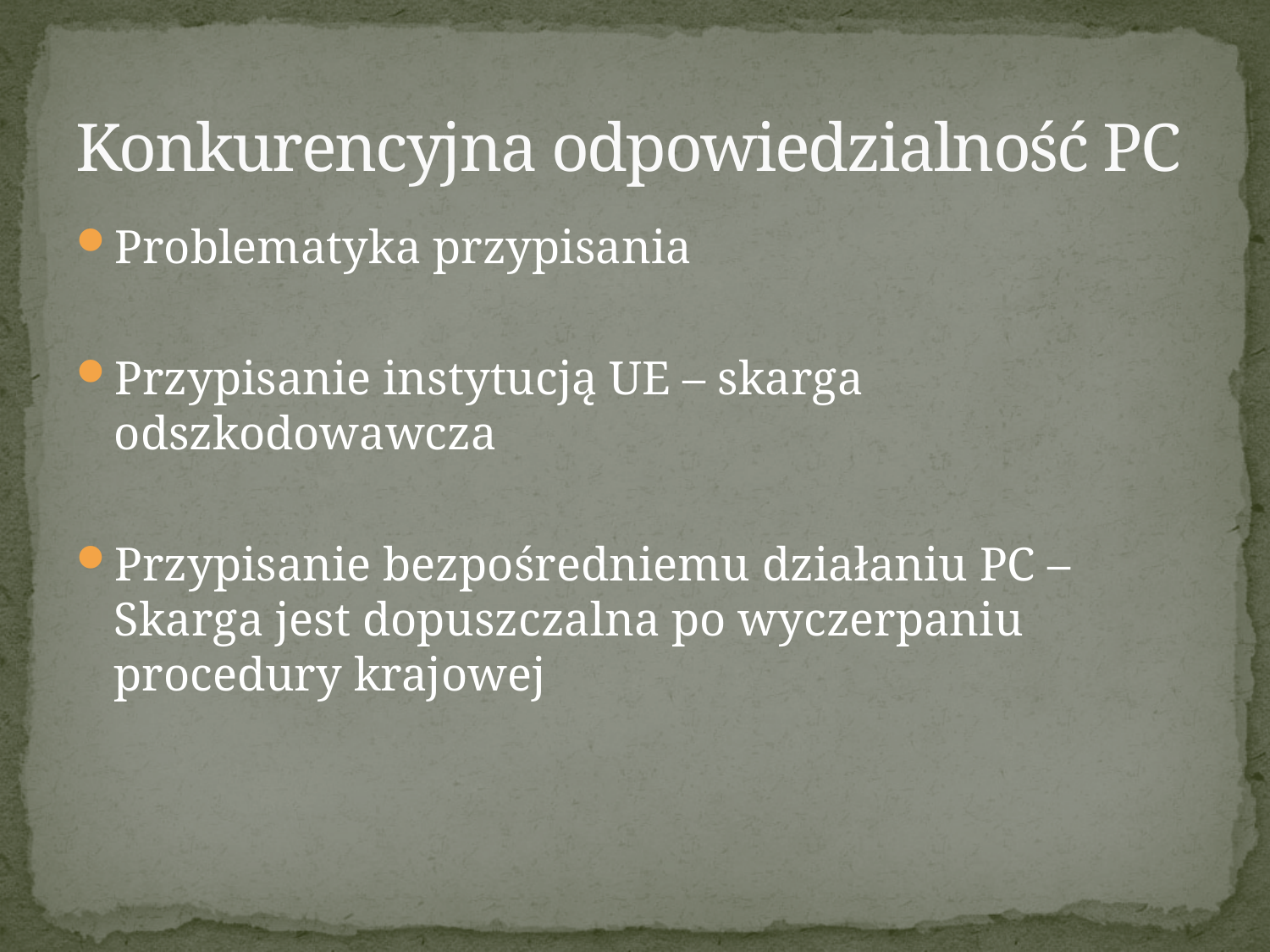

# Konkurencyjna odpowiedzialność PC
Problematyka przypisania

Przypisanie instytucją UE – skarga odszkodowawcza

Przypisanie bezpośredniemu działaniu PC – Skarga jest dopuszczalna po wyczerpaniu procedury krajowej